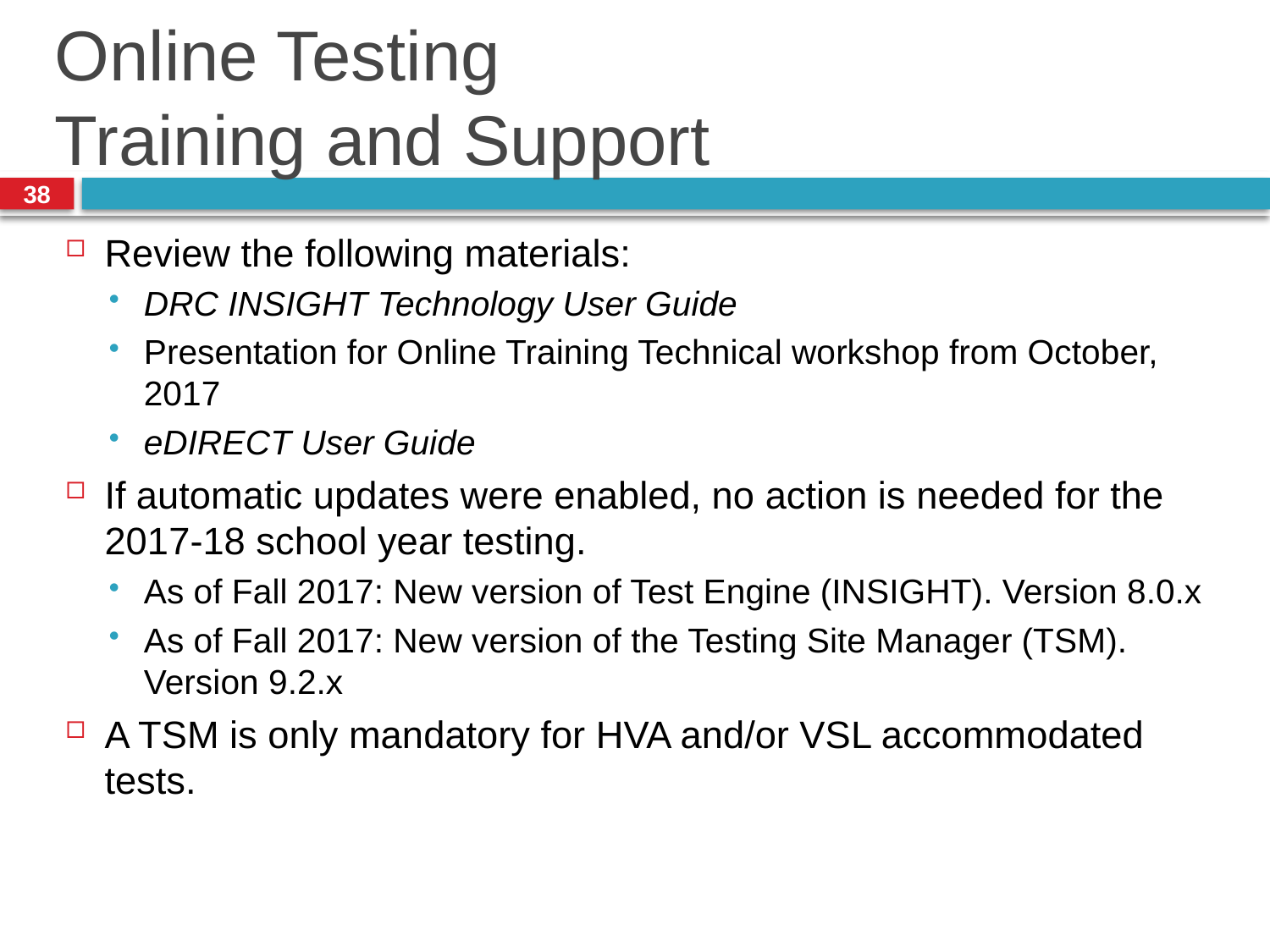

# Online Testing Training and Support
38
Review the following materials:
DRC INSIGHT Technology User Guide
Presentation for Online Training Technical workshop from October, 2017
eDIRECT User Guide
If automatic updates were enabled, no action is needed for the 2017-18 school year testing.
As of Fall 2017: New version of Test Engine (INSIGHT). Version 8.0.x
As of Fall 2017: New version of the Testing Site Manager (TSM). Version 9.2.x
A TSM is only mandatory for HVA and/or VSL accommodated tests.